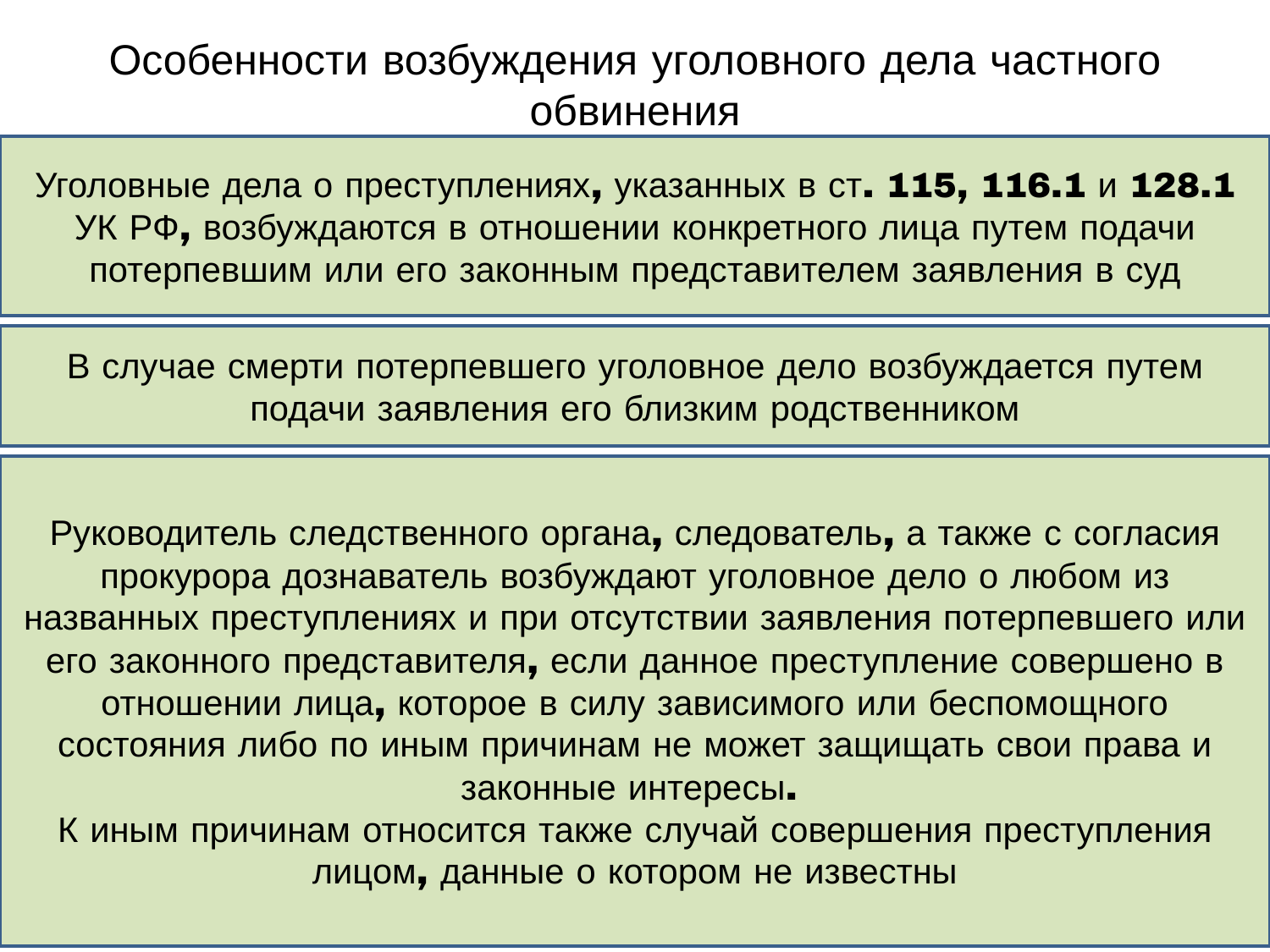

Особенности возбуждения уголовного дела частного обвинения
Уголовные дела о преступлениях, указанных в ст. 115, 116.1 и 128.1 УК РФ, возбуждаются в отношении конкретного лица путем подачи потерпевшим или его законным представителем заявления в суд
В случае смерти потерпевшего уголовное дело возбуждается путем подачи заявления его близким родственником
Руководитель следственного органа, следователь, а также с согласия прокурора дознаватель возбуждают уголовное дело о любом из названных преступлениях и при отсутствии заявления потерпевшего или его законного представителя, если данное преступление совершено в отношении лица, которое в силу зависимого или беспомощного состояния либо по иным причинам не может защищать свои права и законные интересы.
К иным причинам относится также случай совершения преступления лицом, данные о котором не известны